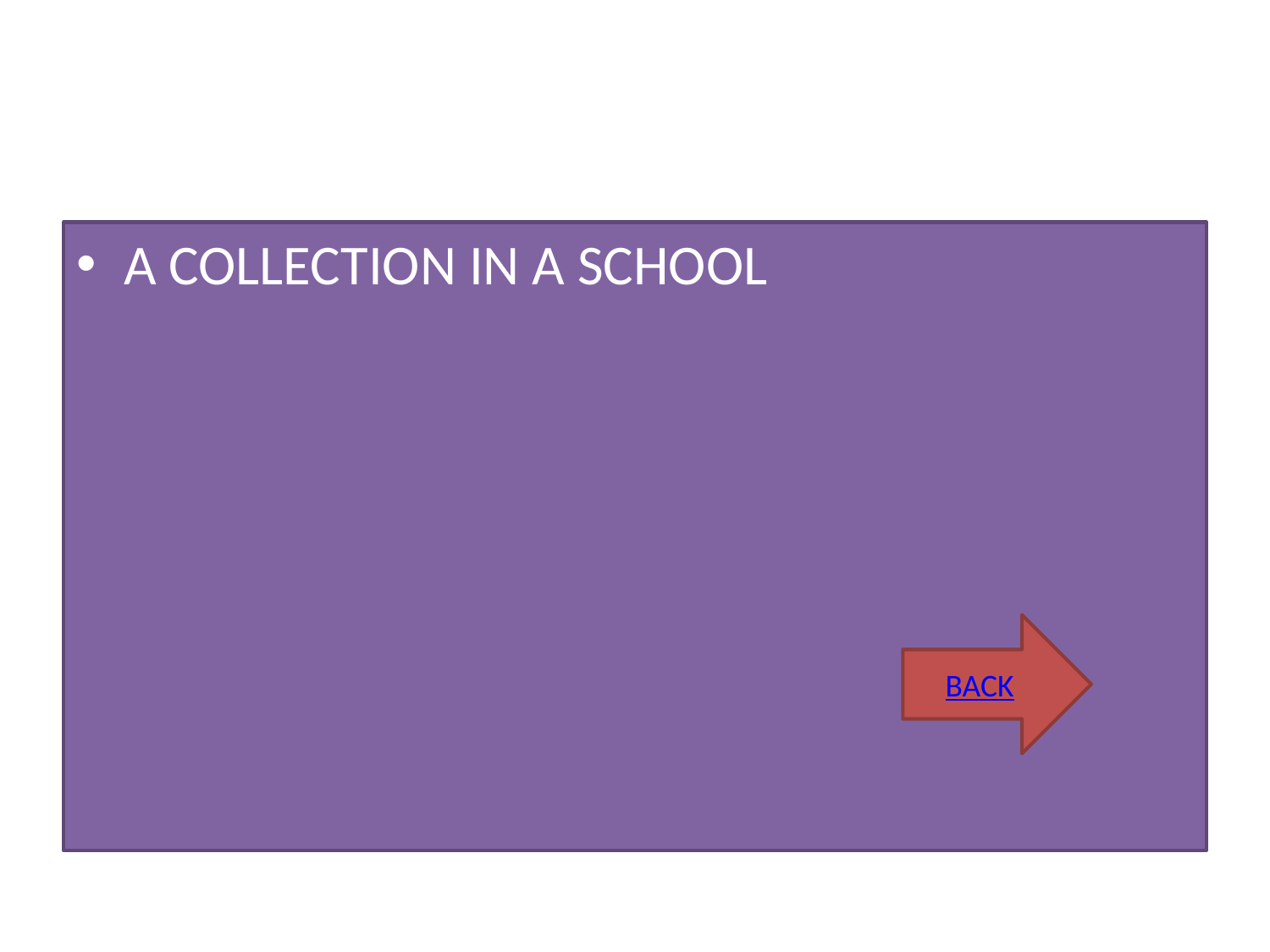

#
A COLLECTION IN A SCHOOL
BACK